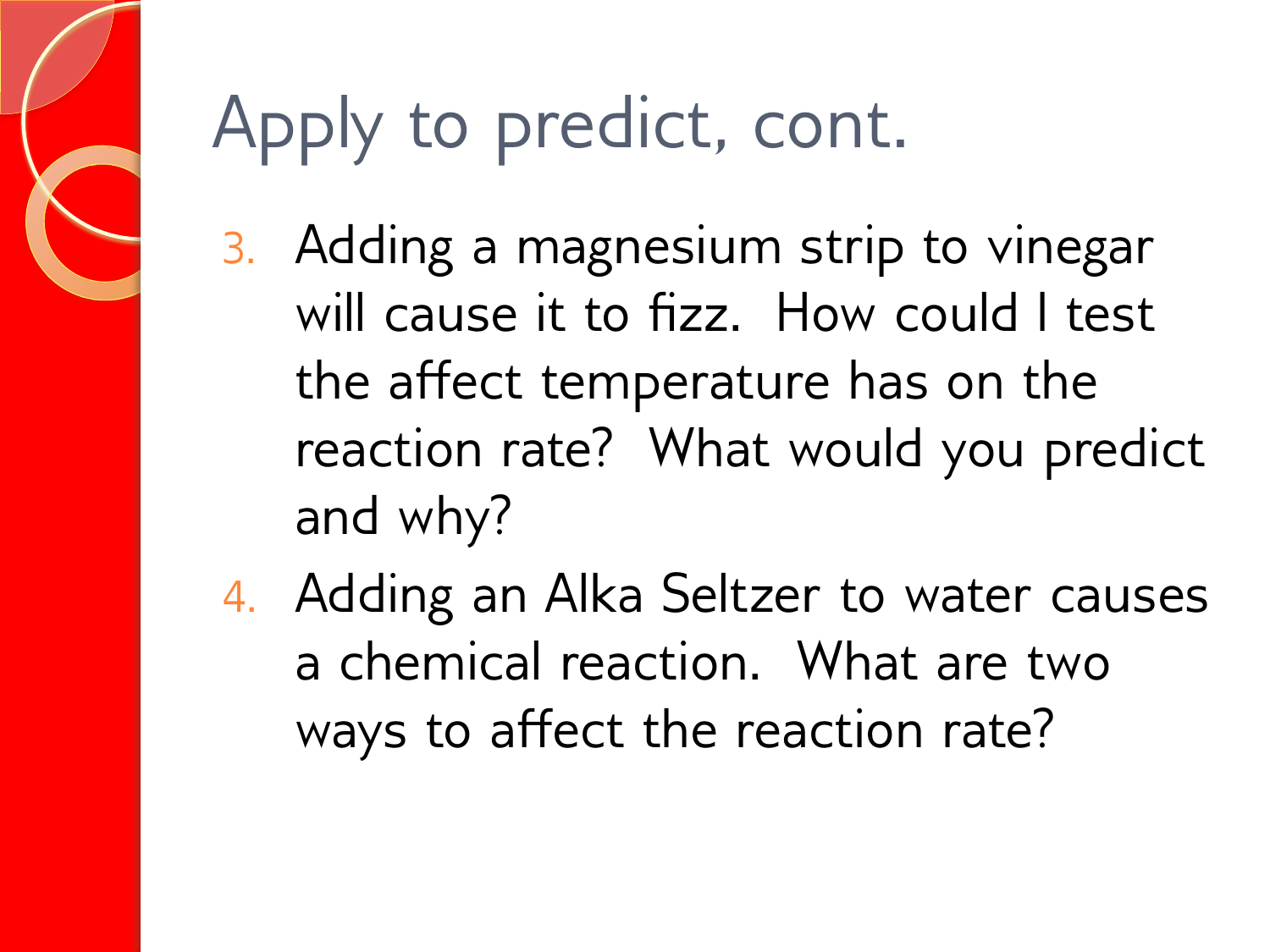

# Apply to predict, cont.
Adding a magnesium strip to vinegar will cause it to fizz.  How could I test the affect temperature has on the reaction rate?  What would you predict and why?
Adding an Alka Seltzer to water causes a chemical reaction.  What are two ways to affect the reaction rate?